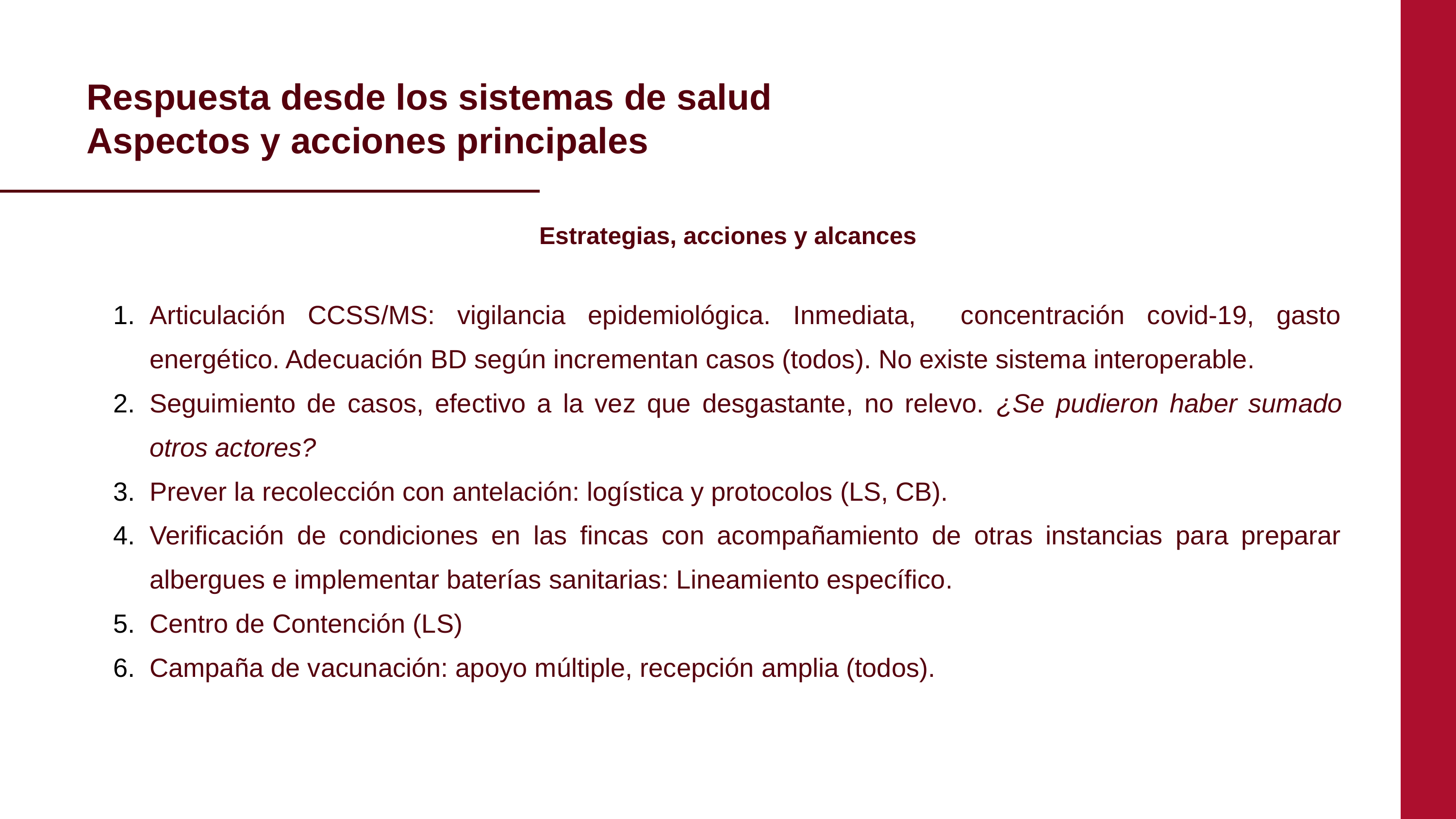

Respuesta desde los sistemas de salud
Aspectos y acciones principales
Estrategias, acciones y alcances
Articulación CCSS/MS: vigilancia epidemiológica. Inmediata,  concentración covid-19, gasto energético. Adecuación BD según incrementan casos (todos). No existe sistema interoperable.
Seguimiento de casos, efectivo a la vez que desgastante, no relevo. ¿Se pudieron haber sumado otros actores?
Prever la recolección con antelación: logística y protocolos (LS, CB).
Verificación de condiciones en las fincas con acompañamiento de otras instancias para preparar albergues e implementar baterías sanitarias: Lineamiento específico.
Centro de Contención (LS)
Campaña de vacunación: apoyo múltiple, recepción amplia (todos).